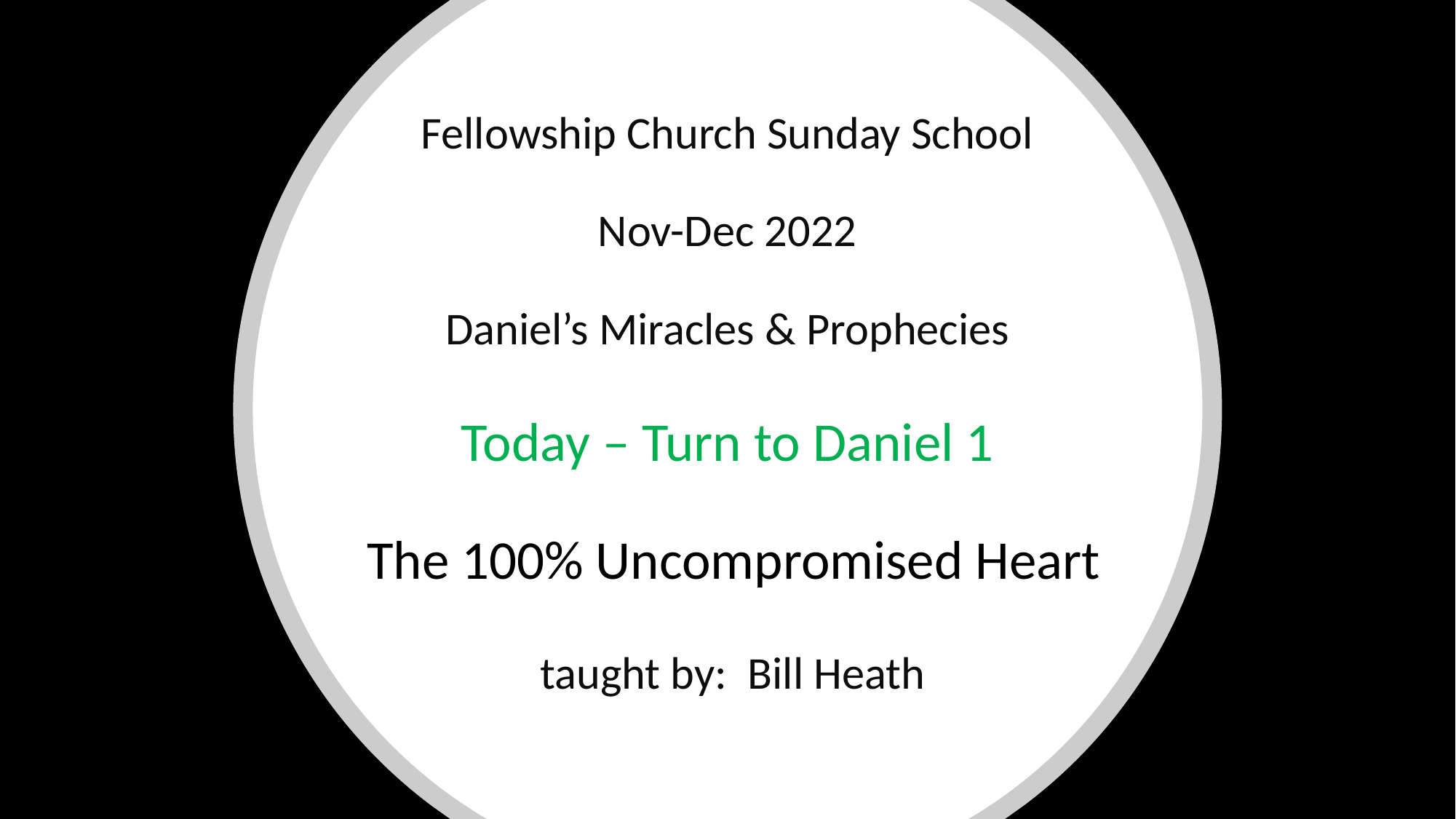

# Fellowship Church Sunday School Nov-Dec 2022 Daniel’s Miracles & Prophecies Today – Turn to Daniel 1 The 100% Uncompromised Heart taught by:  Bill Heath